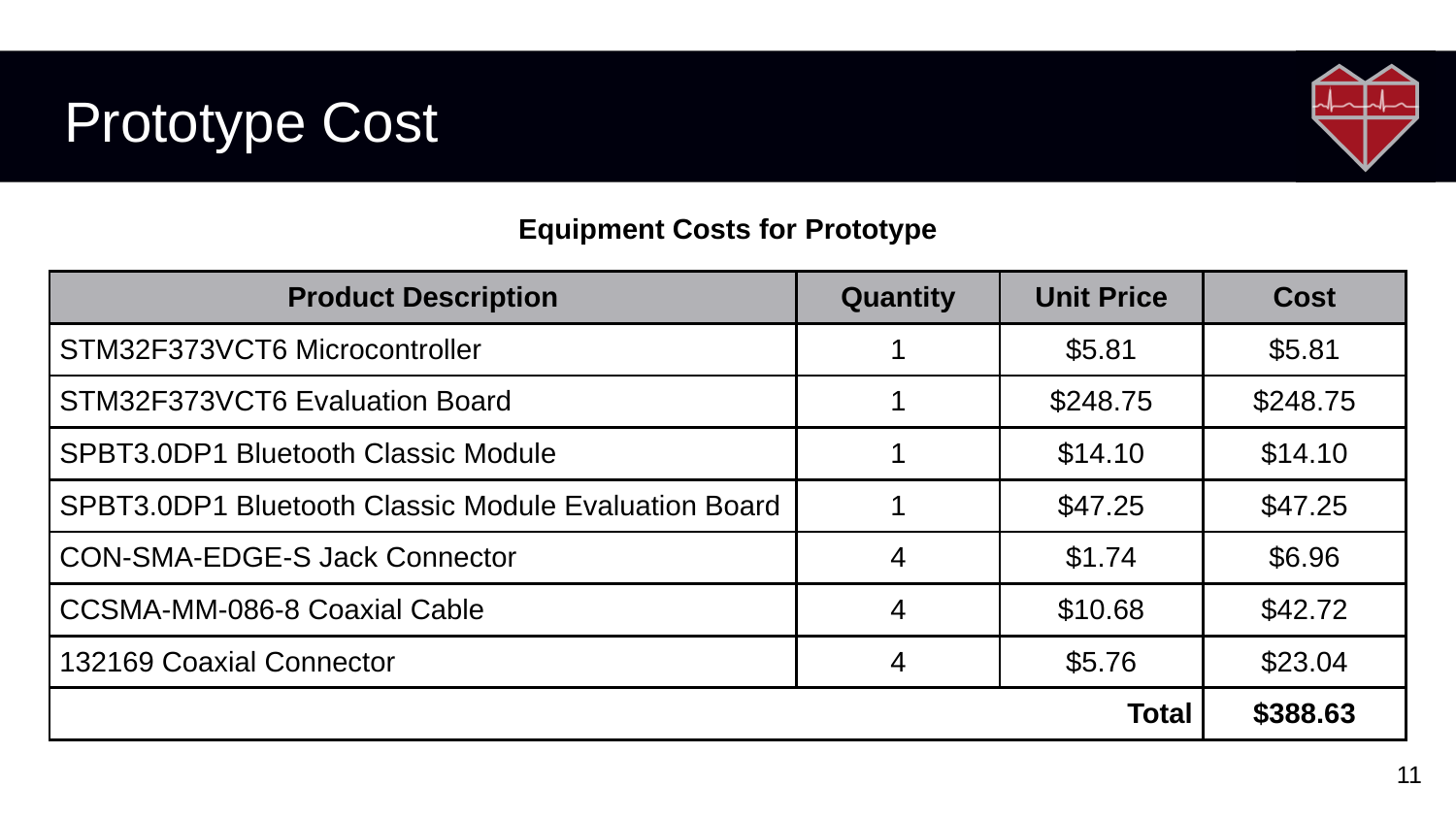

# Prototype Cost
Equipment Costs for Prototype
| Product Description | Quantity | Unit Price | Cost |
| --- | --- | --- | --- |
| STM32F373VCT6 Microcontroller | 1 | $5.81 | $5.81 |
| STM32F373VCT6 Evaluation Board | 1 | $248.75 | $248.75 |
| SPBT3.0DP1 Bluetooth Classic Module | 1 | $14.10 | $14.10 |
| SPBT3.0DP1 Bluetooth Classic Module Evaluation Board | 1 | $47.25 | $47.25 |
| CON-SMA-EDGE-S Jack Connector | 4 | $1.74 | $6.96 |
| CCSMA-MM-086-8 Coaxial Cable | 4 | $10.68 | $42.72 |
| 132169 Coaxial Connector | 4 | $5.76 | $23.04 |
| Total |  |  | $388.63 |
11